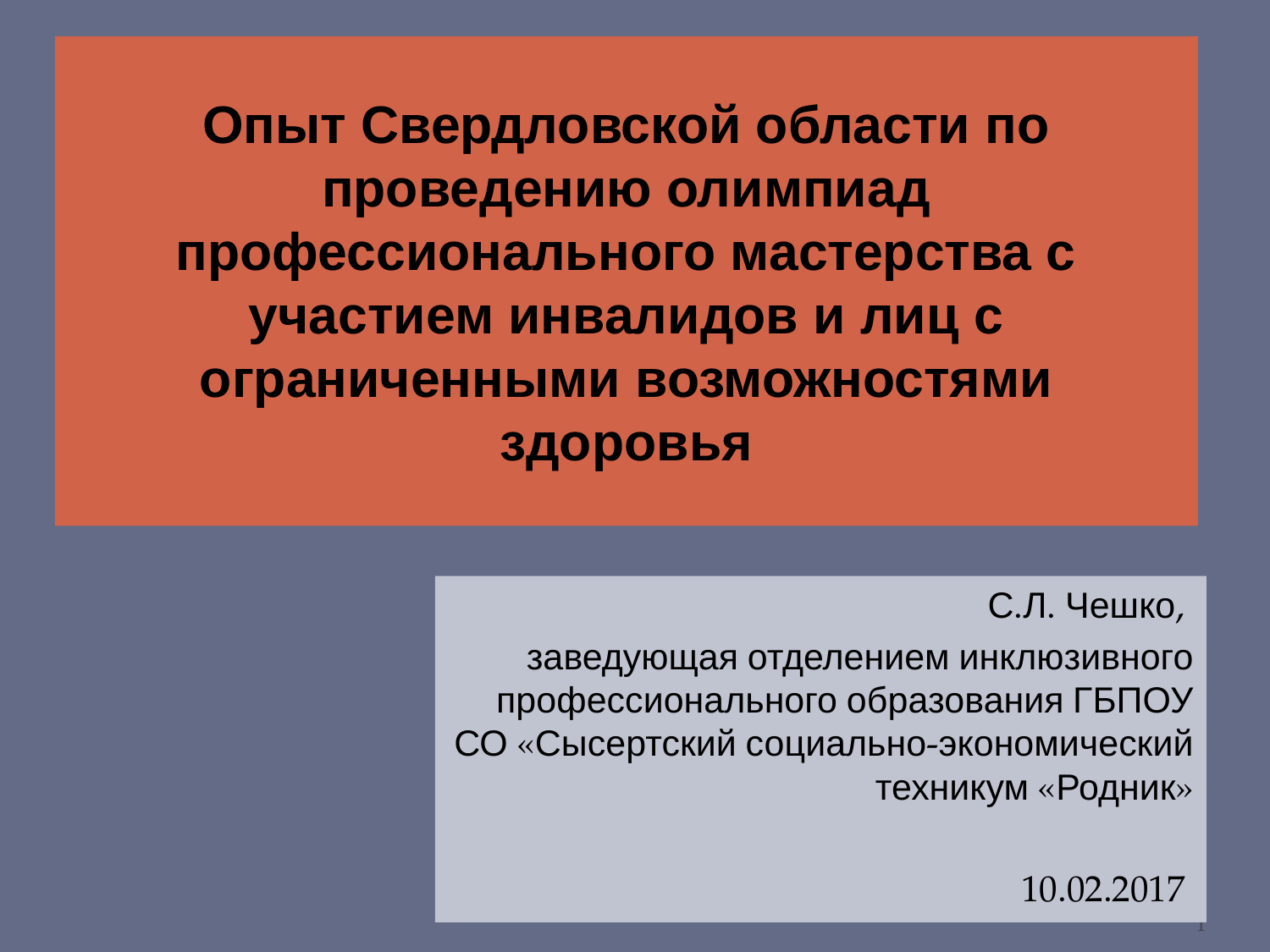

# Опыт Свердловской области по проведению олимпиад профессионального мастерства с участием инвалидов и лиц с ограниченными возможностями здоровья
С.Л. Чешко,
заведующая отделением инклюзивного профессионального образования ГБПОУ СО «Сысертский социально-экономический техникум «Родник»

10.02.2017
1